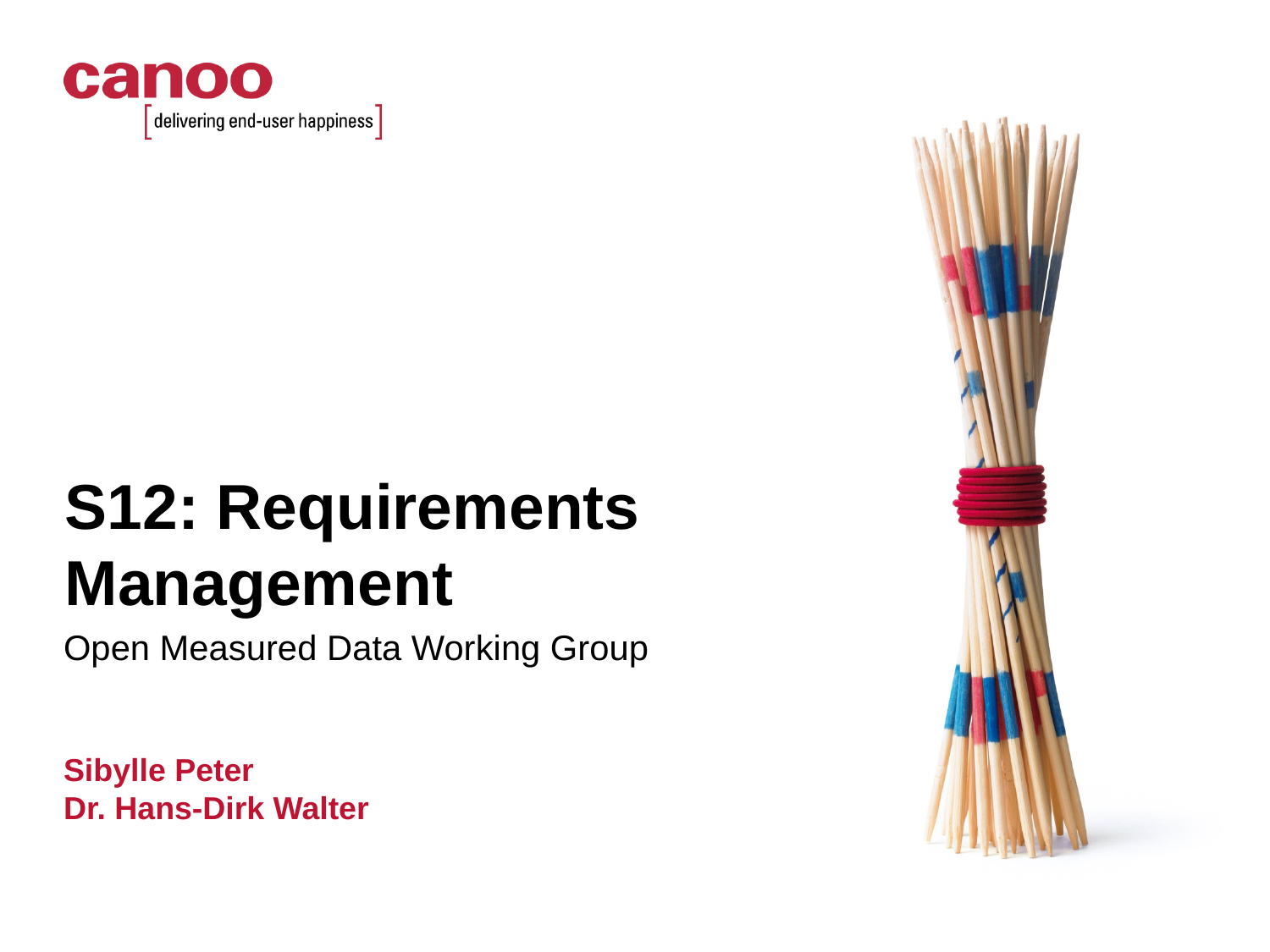

S12: Requirements Management
Open Measured Data Working Group
Sibylle Peter
Dr. Hans-Dirk Walter